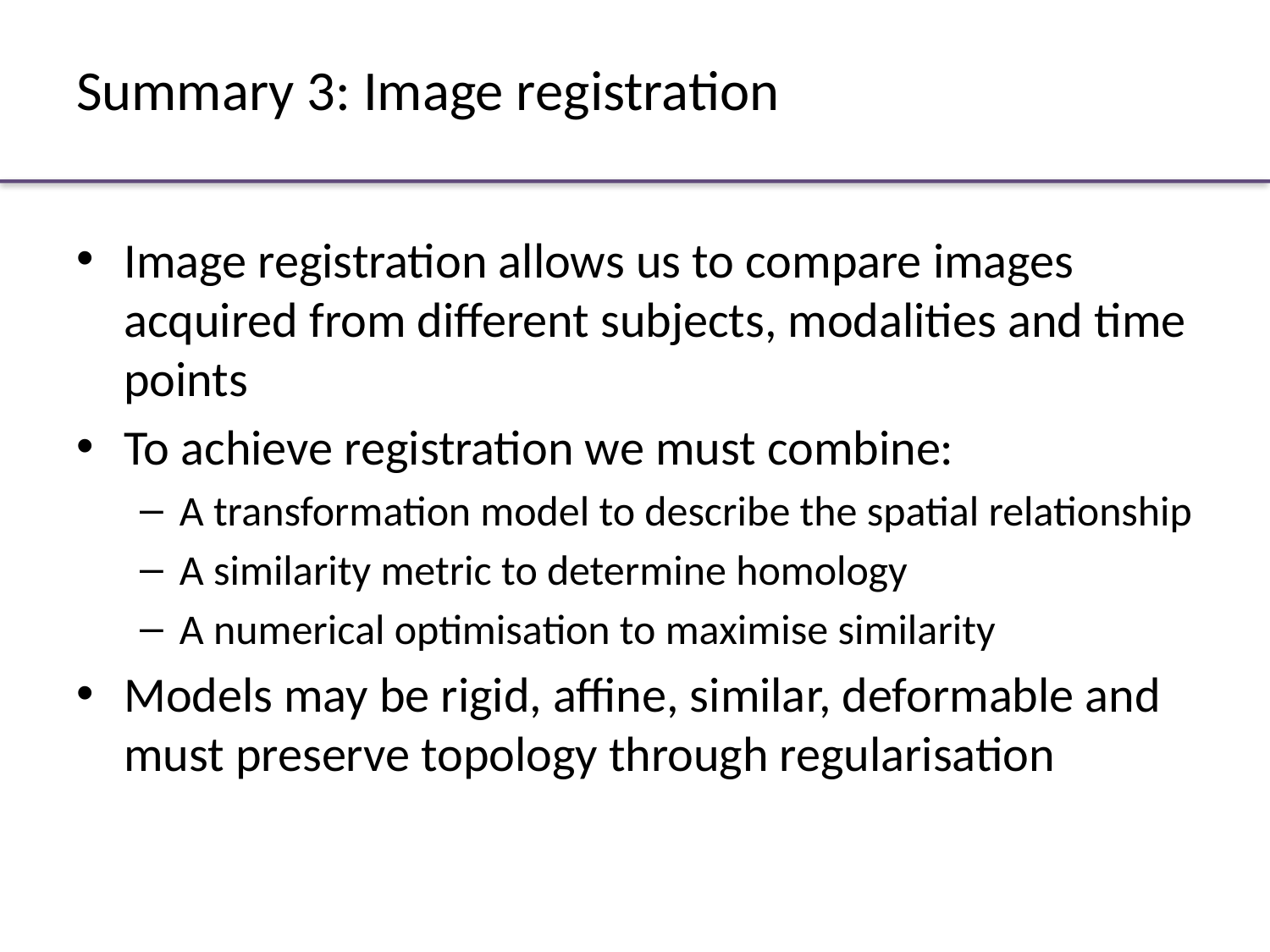

# Summary 3: Image registration
Image registration allows us to compare images acquired from different subjects, modalities and time points
To achieve registration we must combine:
A transformation model to describe the spatial relationship
A similarity metric to determine homology
A numerical optimisation to maximise similarity
Models may be rigid, affine, similar, deformable and must preserve topology through regularisation